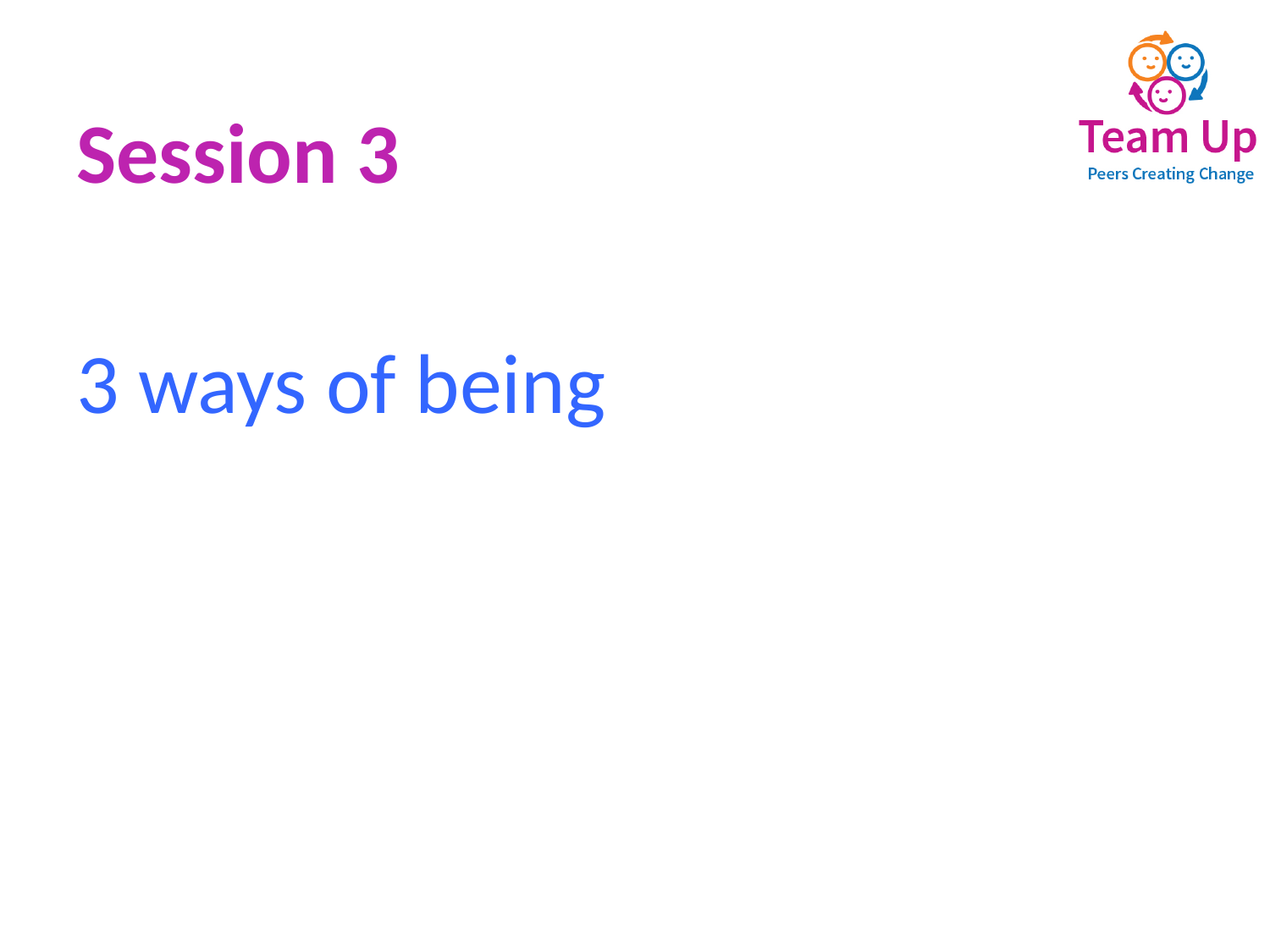

# Session 3
3 ways of being